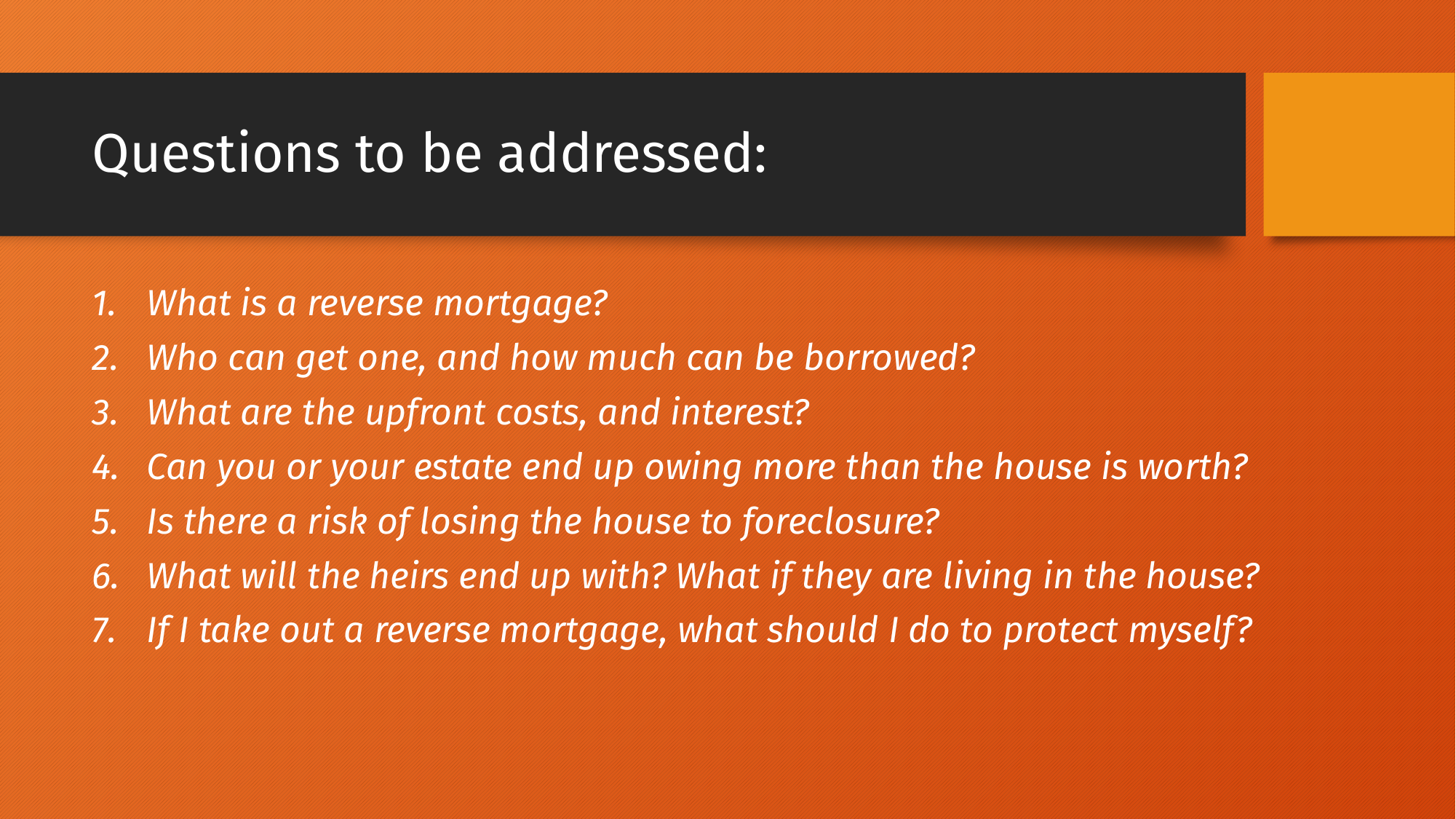

# Questions to be addressed:
What is a reverse mortgage?
Who can get one, and how much can be borrowed?
What are the upfront costs, and interest?
Can you or your estate end up owing more than the house is worth?
Is there a risk of losing the house to foreclosure?
What will the heirs end up with? What if they are living in the house?
If I take out a reverse mortgage, what should I do to protect myself?